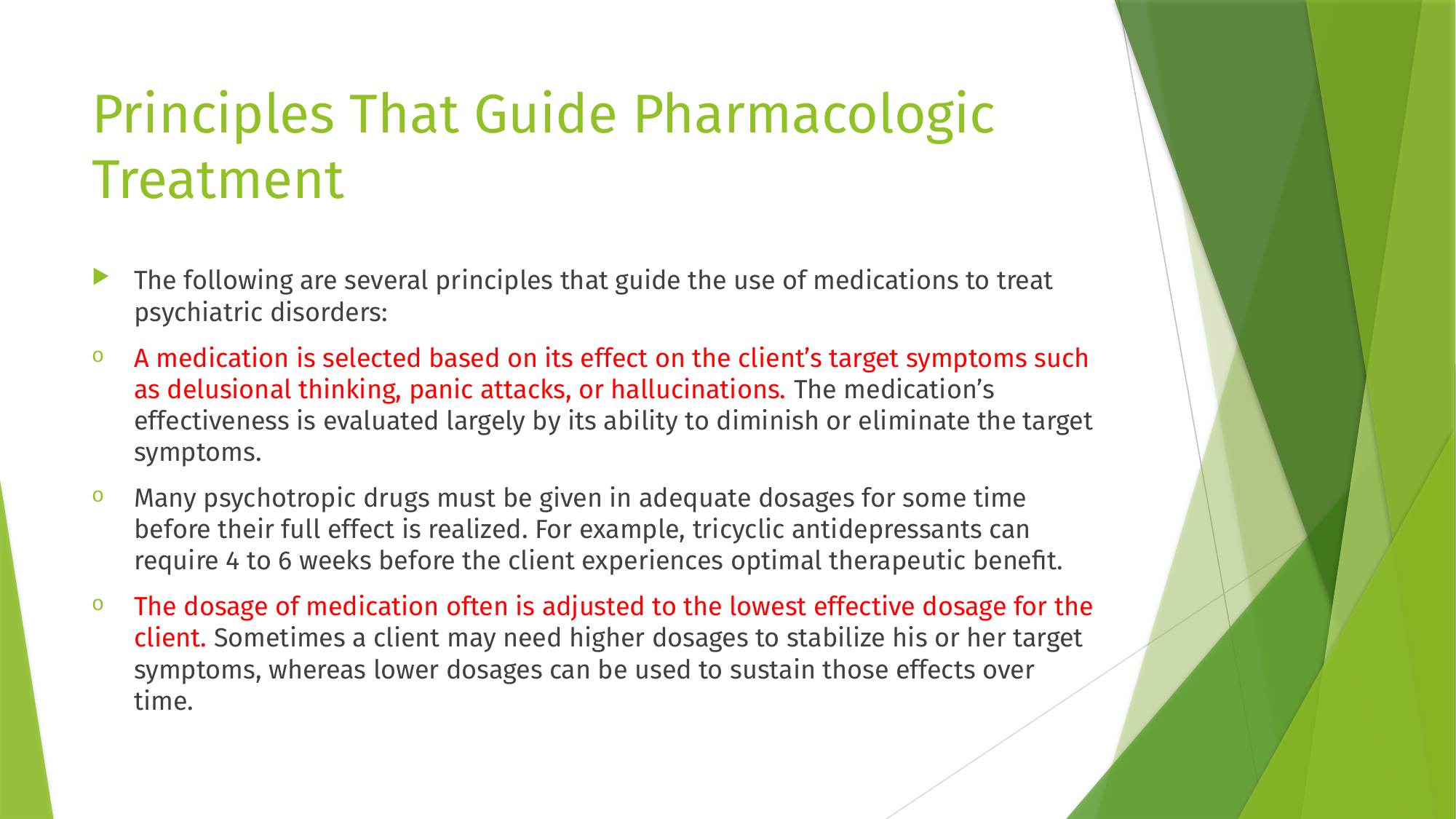

# Principles That Guide Pharmacologic Treatment
The following are several principles that guide the use of medications to treat psychiatric disorders:
A medication is selected based on its effect on the client’s target symptoms such as delusional thinking, panic attacks, or hallucinations. The medication’s effectiveness is evaluated largely by its ability to diminish or eliminate the target symptoms.
Many psychotropic drugs must be given in adequate dosages for some time before their full effect is realized. For example, tricyclic antidepressants can require 4 to 6 weeks before the client experiences optimal therapeutic benefit.
The dosage of medication often is adjusted to the lowest effective dosage for the client. Sometimes a client may need higher dosages to stabilize his or her target symptoms, whereas lower dosages can be used to sustain those effects over time.